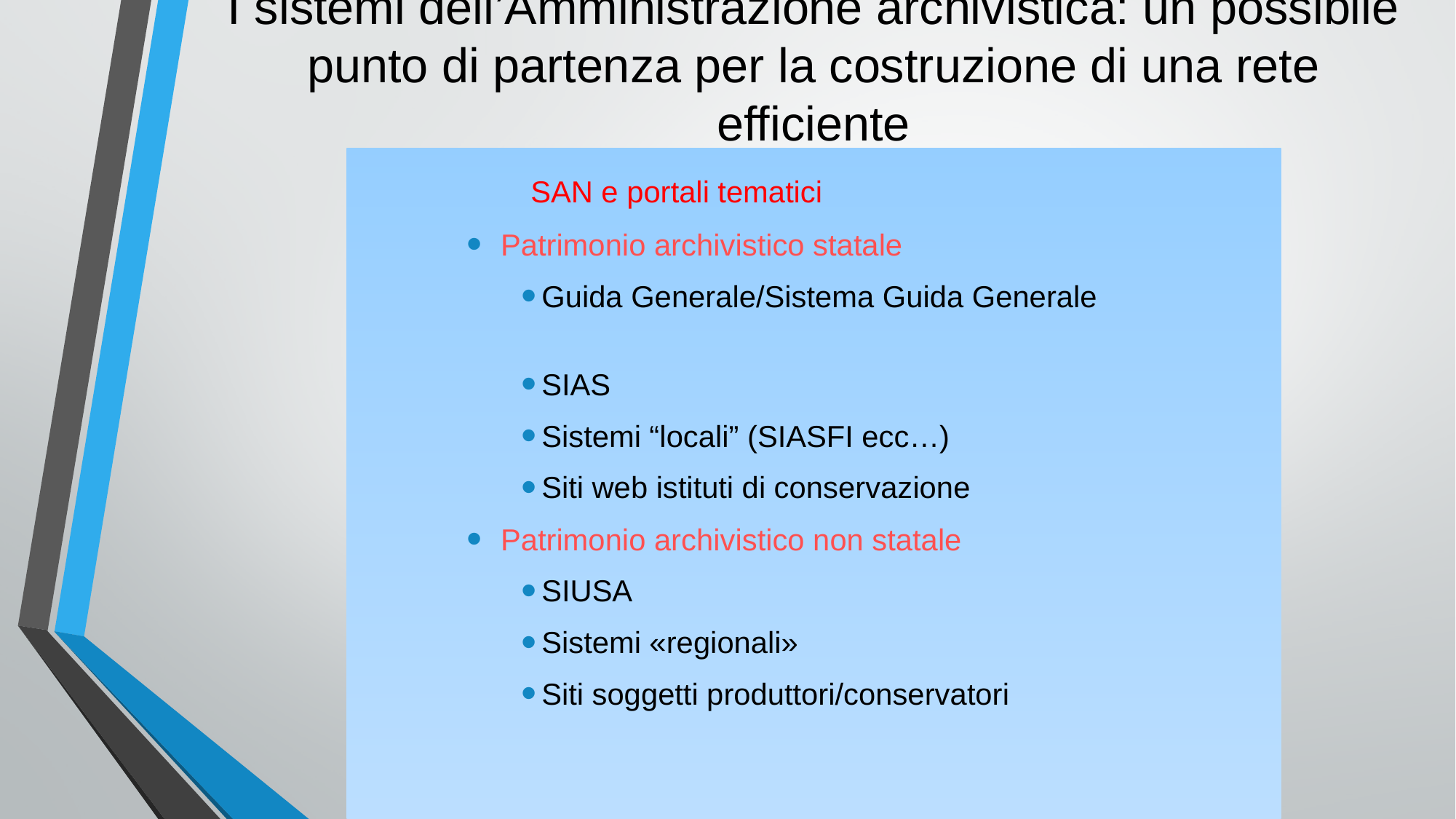

# I sistemi dell’Amministrazione archivistica: un possibile punto di partenza per la costruzione di una rete efficiente
                 SAN e portali tematici
Patrimonio archivistico statale
Guida Generale/Sistema Guida Generale
SIAS
Sistemi “locali” (SIASFI ecc…)
Siti web istituti di conservazione
Patrimonio archivistico non statale
SIUSA
Sistemi «regionali»
Siti soggetti produttori/conservatori